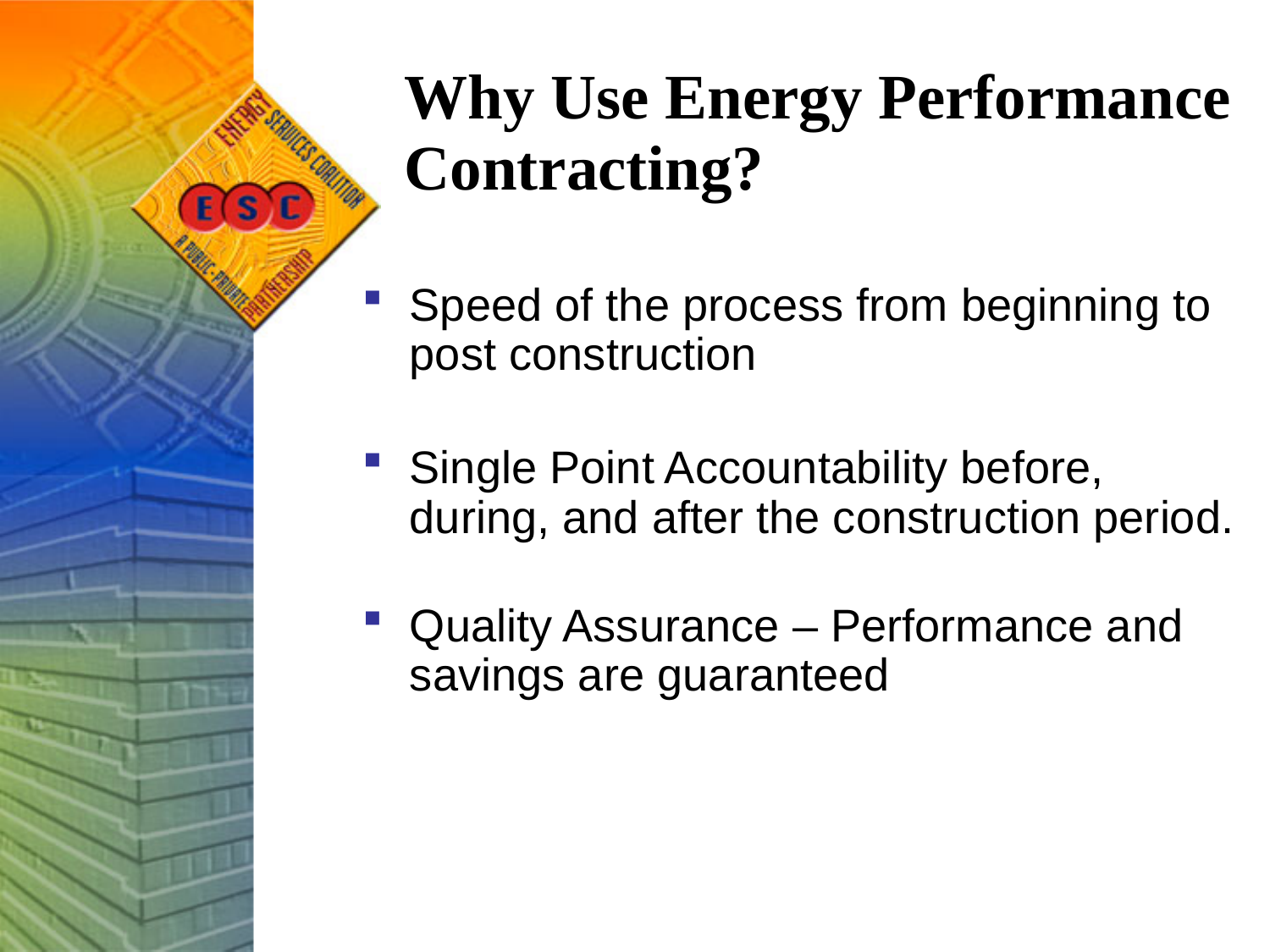

# Why Use Energy Performance Contracting?
Speed of the process from beginning to post construction
Single Point Accountability before, during, and after the construction period.
Quality Assurance – Performance and savings are guaranteed